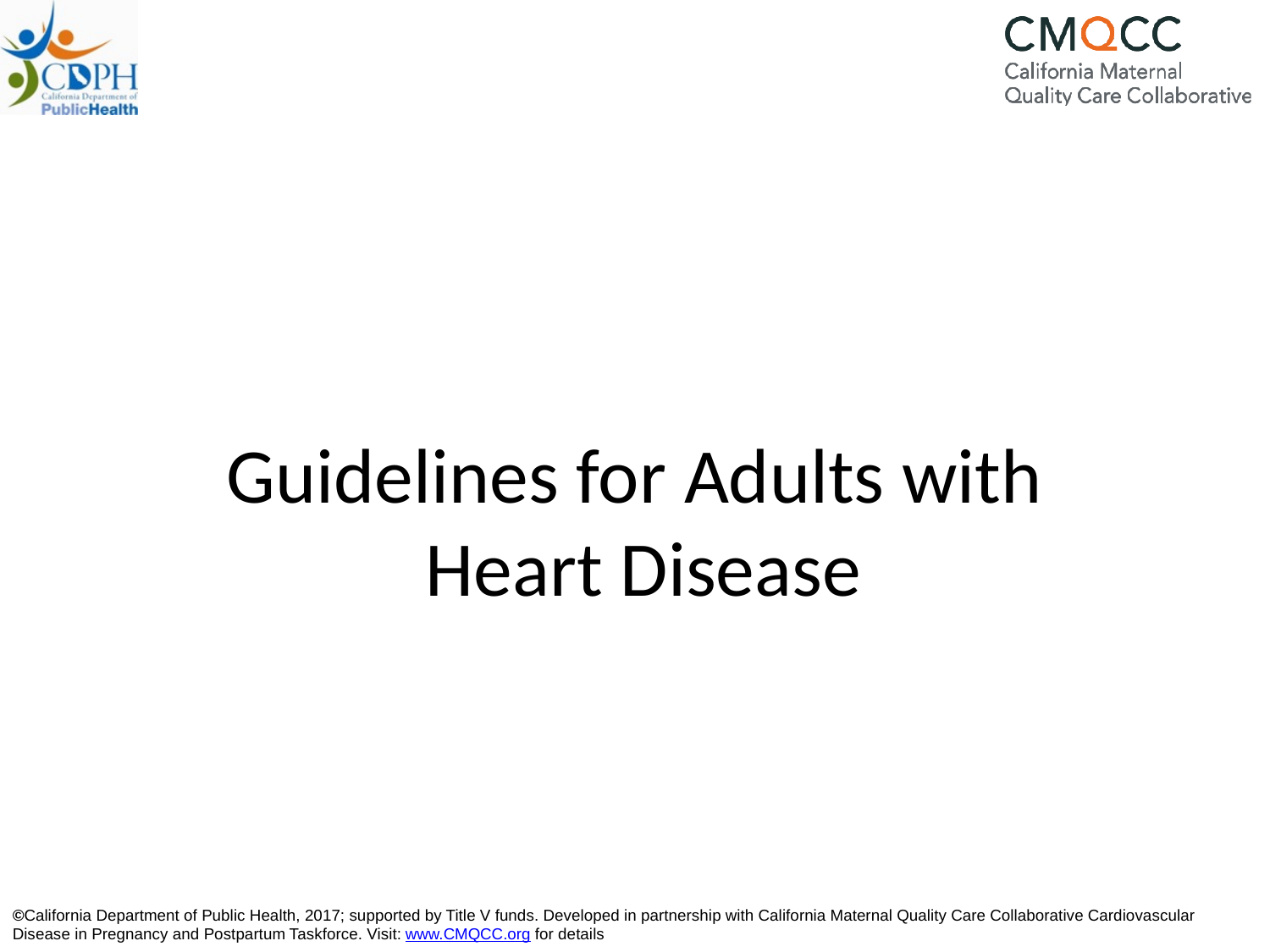

# Guidelines for Adults with Heart Disease